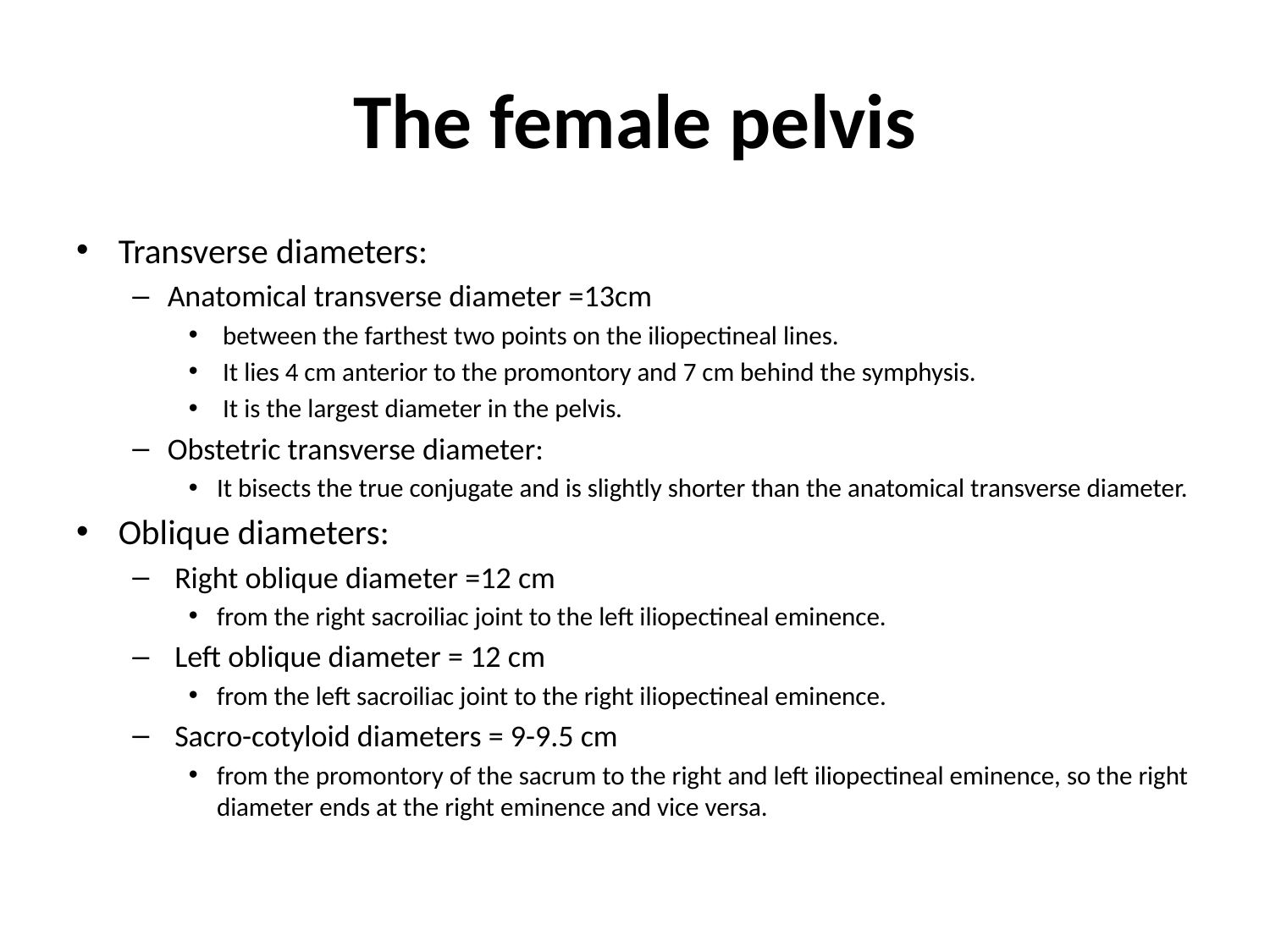

# The female pelvis
Transverse diameters:
Anatomical transverse diameter =13cm
 between the farthest two points on the iliopectineal lines.
 It lies 4 cm anterior to the promontory and 7 cm behind the symphysis.
 It is the largest diameter in the pelvis.
Obstetric transverse diameter:
It bisects the true conjugate and is slightly shorter than the anatomical transverse diameter.
Oblique diameters:
 Right oblique diameter =12 cm
from the right sacroiliac joint to the left iliopectineal eminence.
 Left oblique diameter = 12 cm
from the left sacroiliac joint to the right iliopectineal eminence.
 Sacro-cotyloid diameters = 9-9.5 cm
from the promontory of the sacrum to the right and left iliopectineal eminence, so the right diameter ends at the right eminence and vice versa.